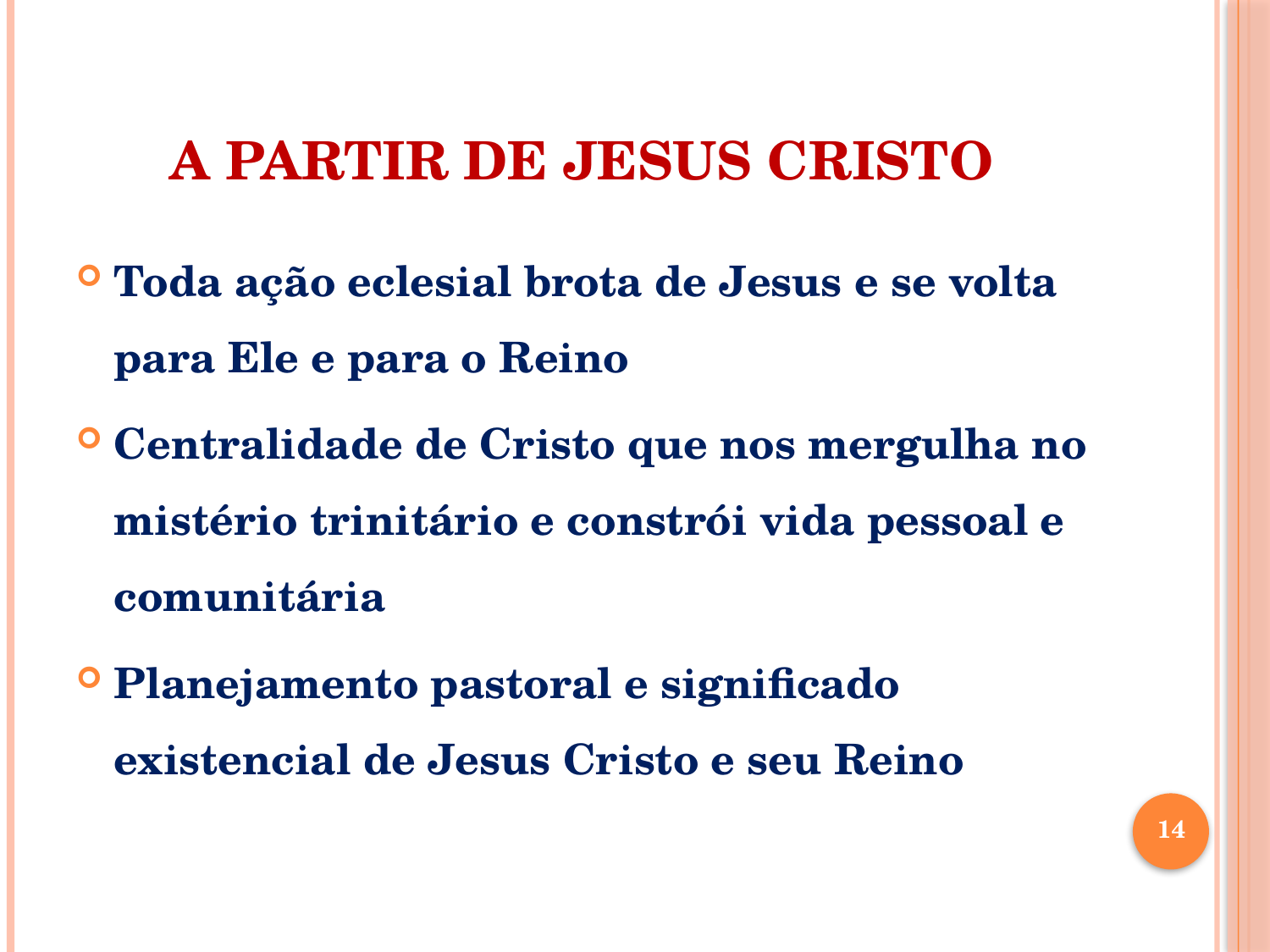

# A PARTIR DE JESUS CRISTO
Toda ação eclesial brota de Jesus e se volta para Ele e para o Reino
Centralidade de Cristo que nos mergulha no mistério trinitário e constrói vida pessoal e comunitária
Planejamento pastoral e significado existencial de Jesus Cristo e seu Reino
14